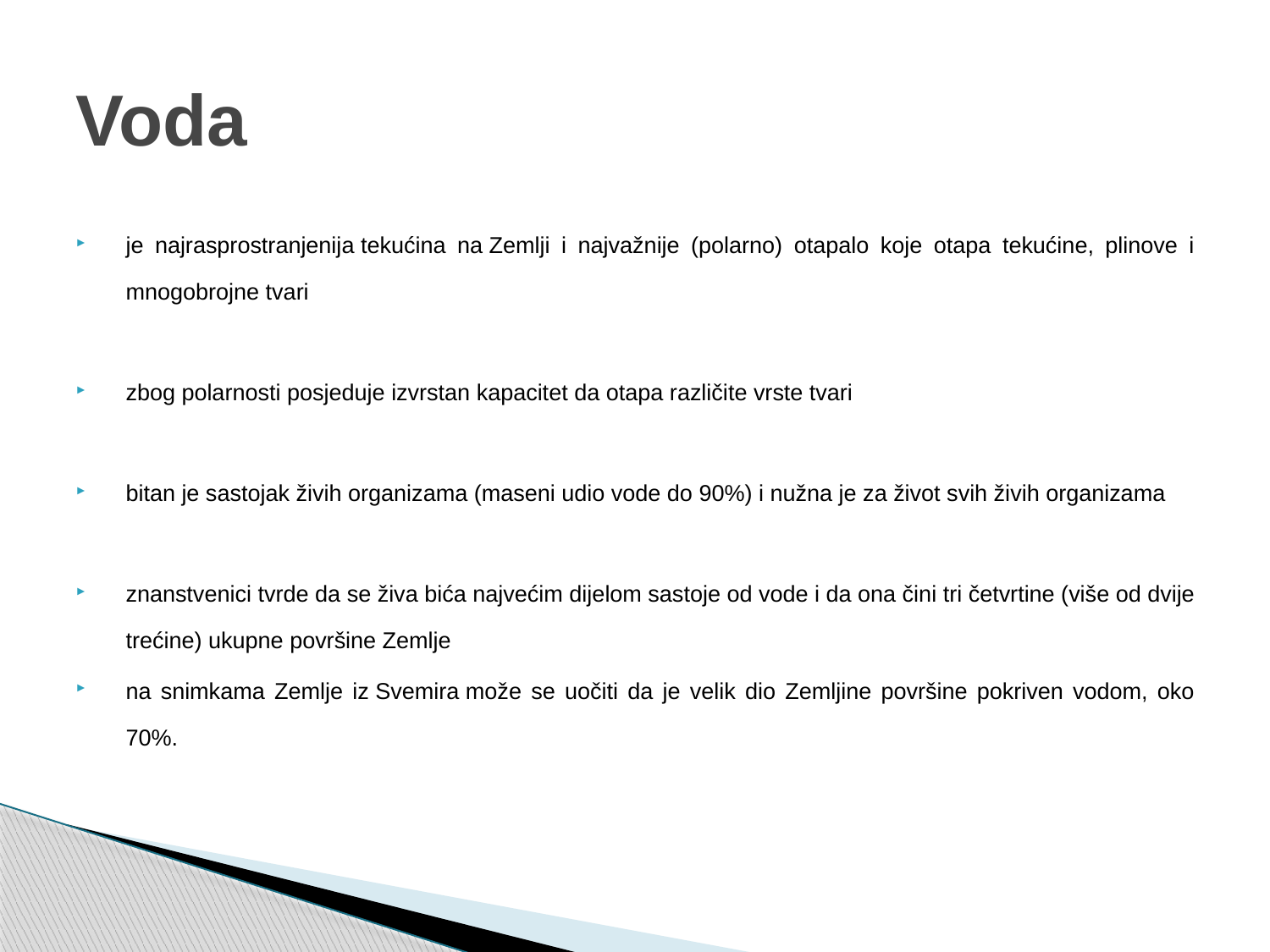

# Voda
je najrasprostranjenija tekućina na Zemlji i najvažnije (polarno) otapalo koje otapa tekućine, plinove i mnogobrojne tvari

zbog polarnosti posjeduje izvrstan kapacitet da otapa različite vrste tvari

bitan je sastojak živih organizama (maseni udio vode do 90%) i nužna je za život svih živih organizama

znanstvenici tvrde da se živa bića najvećim dijelom sastoje od vode i da ona čini tri četvrtine (više od dvije trećine) ukupne površine Zemlje
na snimkama Zemlje iz Svemira može se uočiti da je velik dio Zemljine površine pokriven vodom, oko 70%.